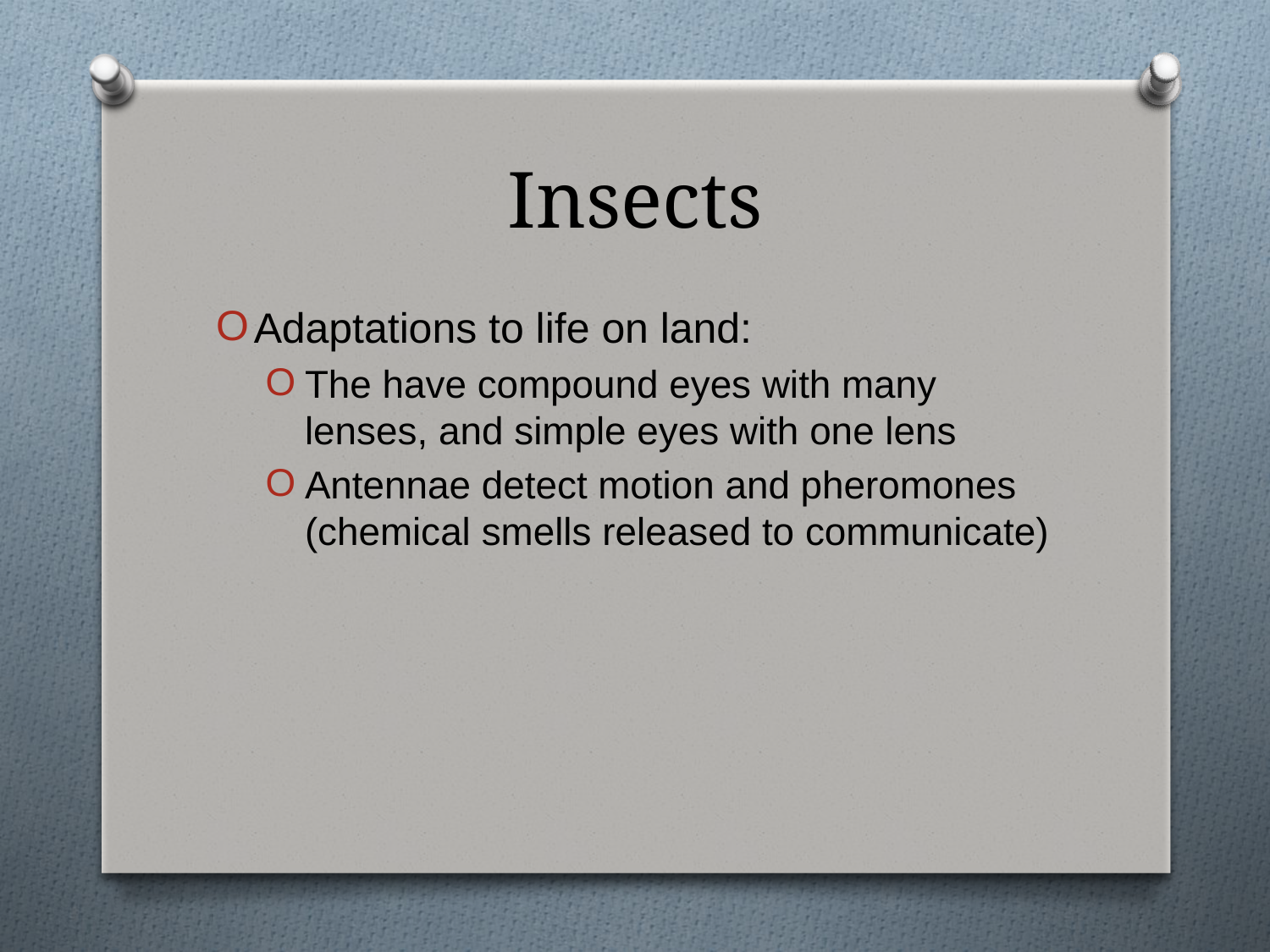

# Insects
Adaptations to life on land:
The have compound eyes with many lenses, and simple eyes with one lens
Antennae detect motion and pheromones (chemical smells released to communicate)